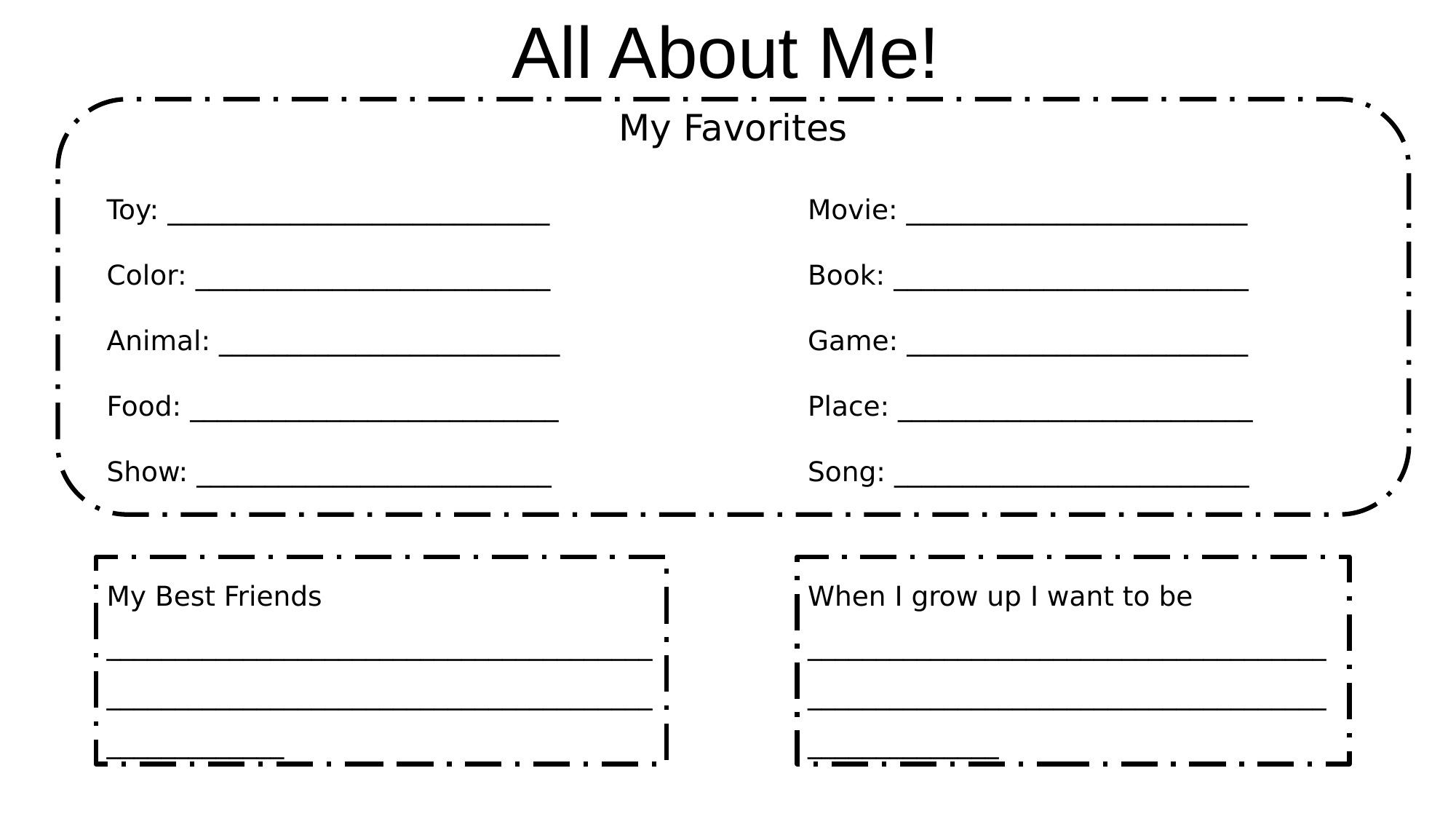

All About Me!

My Favorites
Movie: _________________________
Book: __________________________
Game: _________________________
Place: __________________________
Song: __________________________
Toy: ____________________________
Color: __________________________
Animal: _________________________
Food: ___________________________
Show: __________________________
My Best Friends
_____________________________________________________________________________________________
When I grow up I want to be
__________________________________________________________________________________________